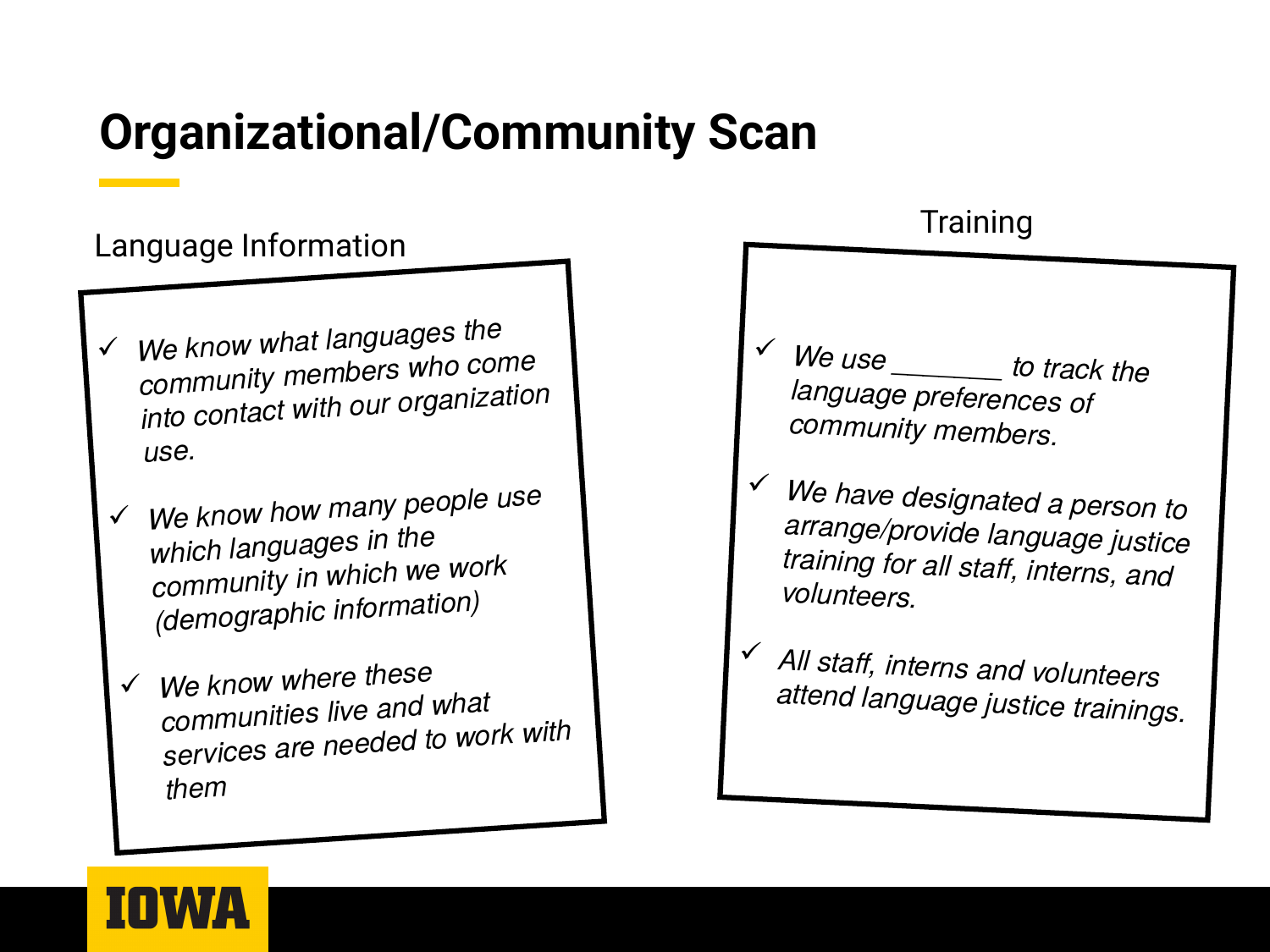

# Organizational/Community Scan
Training
Language Information

We use _______ to track the language preferences of community members.

We have designated a person to arrange/provide language justice training for all staff, interns, and volunteers.

All staff, interns and volunteers attend language justice trainings.

We know what languages the community members who come into contact with our organization use.

We know how many people use which languages in the community in which we work (demographic information)

We know where these communities live and what services are needed to work with them